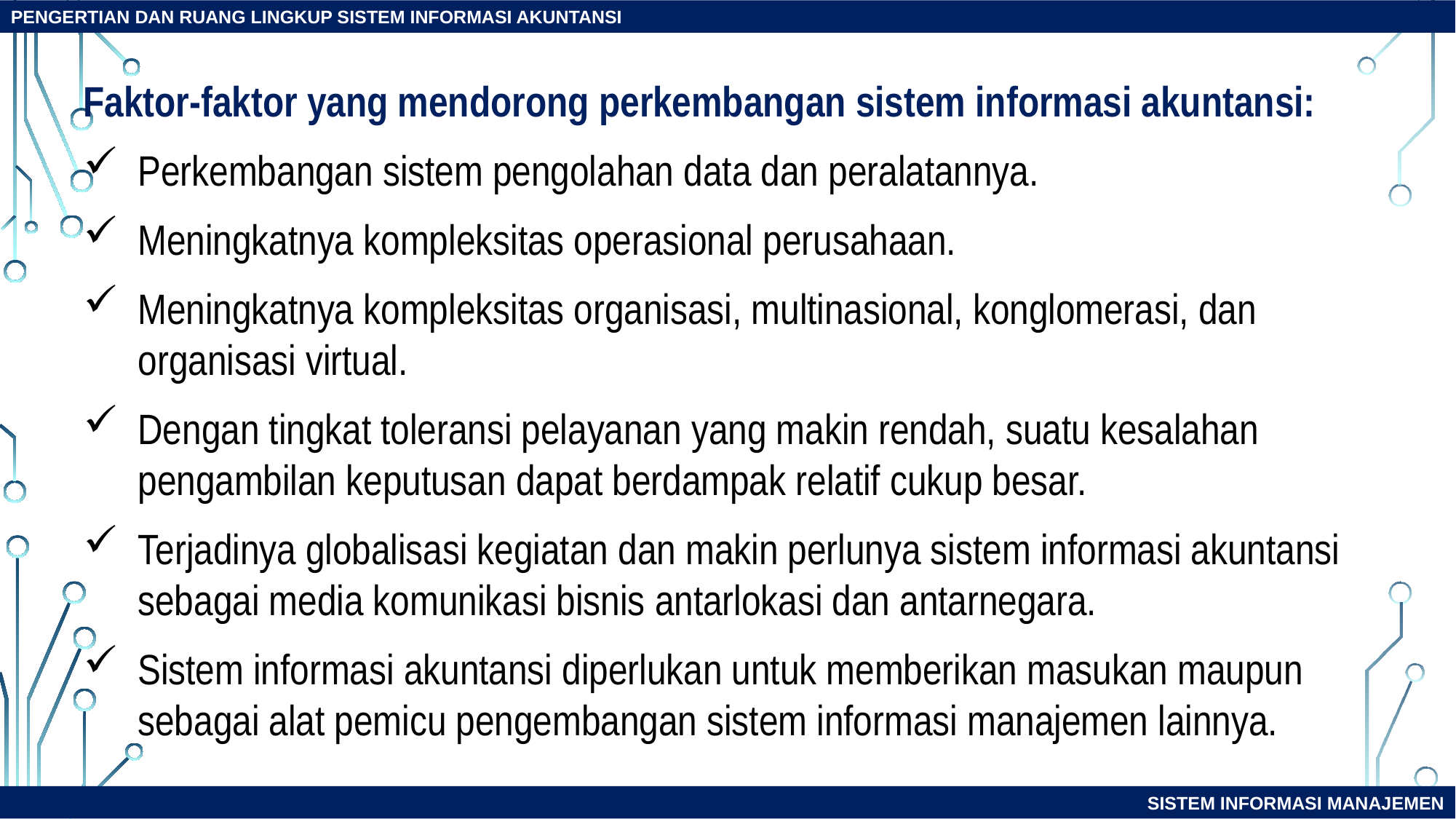

PENGERTIAN DAN RUANG LINGKUP SISTEM INFORMASI AKUNTANSI
Faktor-faktor yang mendorong perkembangan sistem informasi akuntansi:
Perkembangan sistem pengolahan data dan peralatannya.
Meningkatnya kompleksitas operasional perusahaan.
Meningkatnya kompleksitas organisasi, multinasional, konglomerasi, dan organisasi virtual.
Dengan tingkat toleransi pelayanan yang makin rendah, suatu kesalahan pengambilan keputusan dapat berdampak relatif cukup besar.
Terjadinya globalisasi kegiatan dan makin perlunya sistem informasi akuntansi sebagai media komunikasi bisnis antarlokasi dan antarnegara.
Sistem informasi akuntansi diperlukan untuk memberikan masukan maupun sebagai alat pemicu pengembangan sistem informasi manajemen lainnya.
SISTEM INFORMASI MANAJEMEN